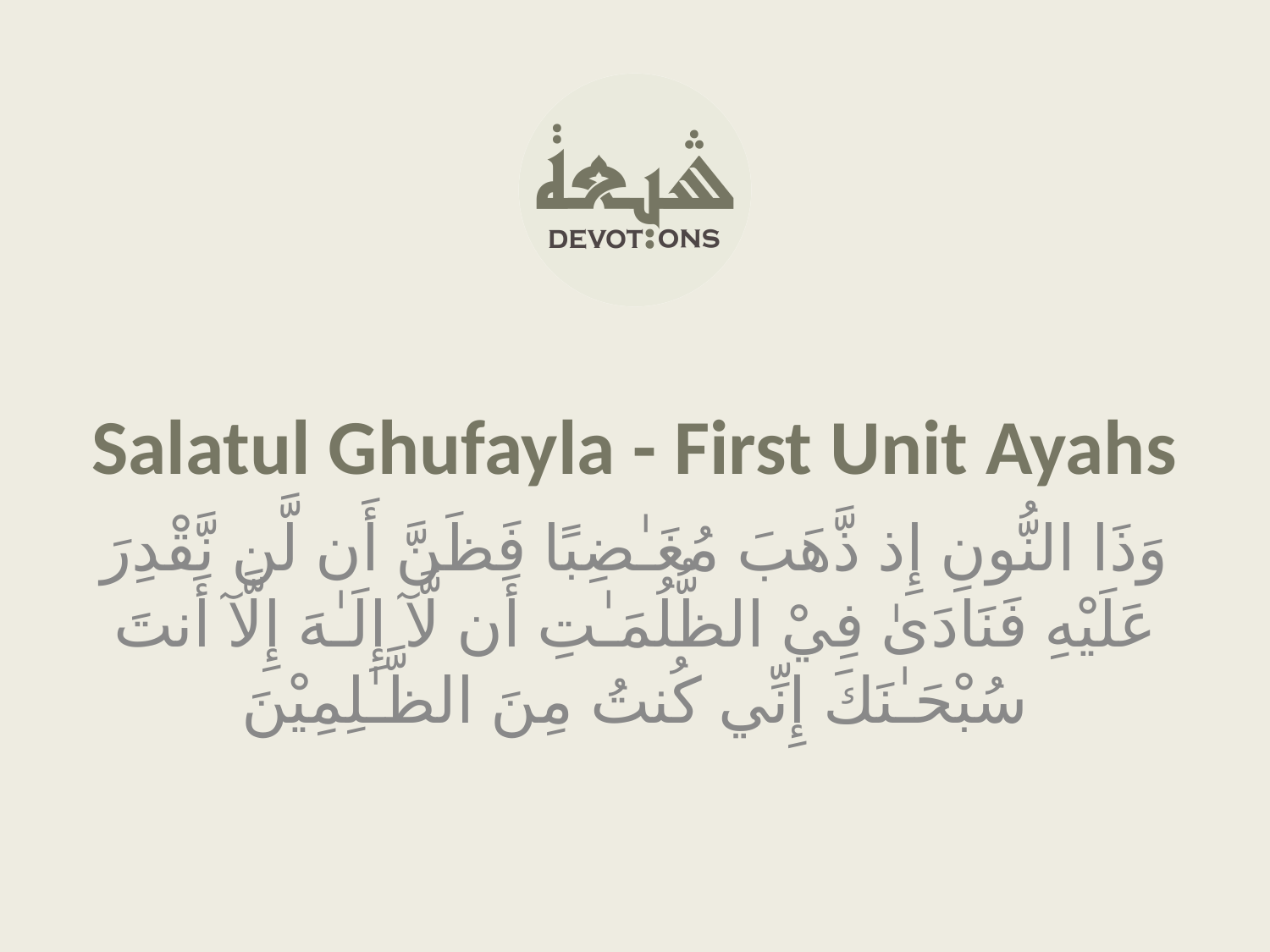

Salatul Ghufayla - First Unit Ayahs
وَذَا النُّونِ إِذ ذَّهَبَ مُغَـٰضِبًا فَظَنَّ أَن لَّن نَّقْدِرَ عَلَيْهِ فَنَادَىٰ فِيْ الظُّلُمَـٰتِ أَن لَّآ إِلَـٰهَ إِلَّآ أَنتَ سُبْحَـٰنَكَ إِنِّي كُنتُ مِنَ الظَّـٰلِمِيْنَ